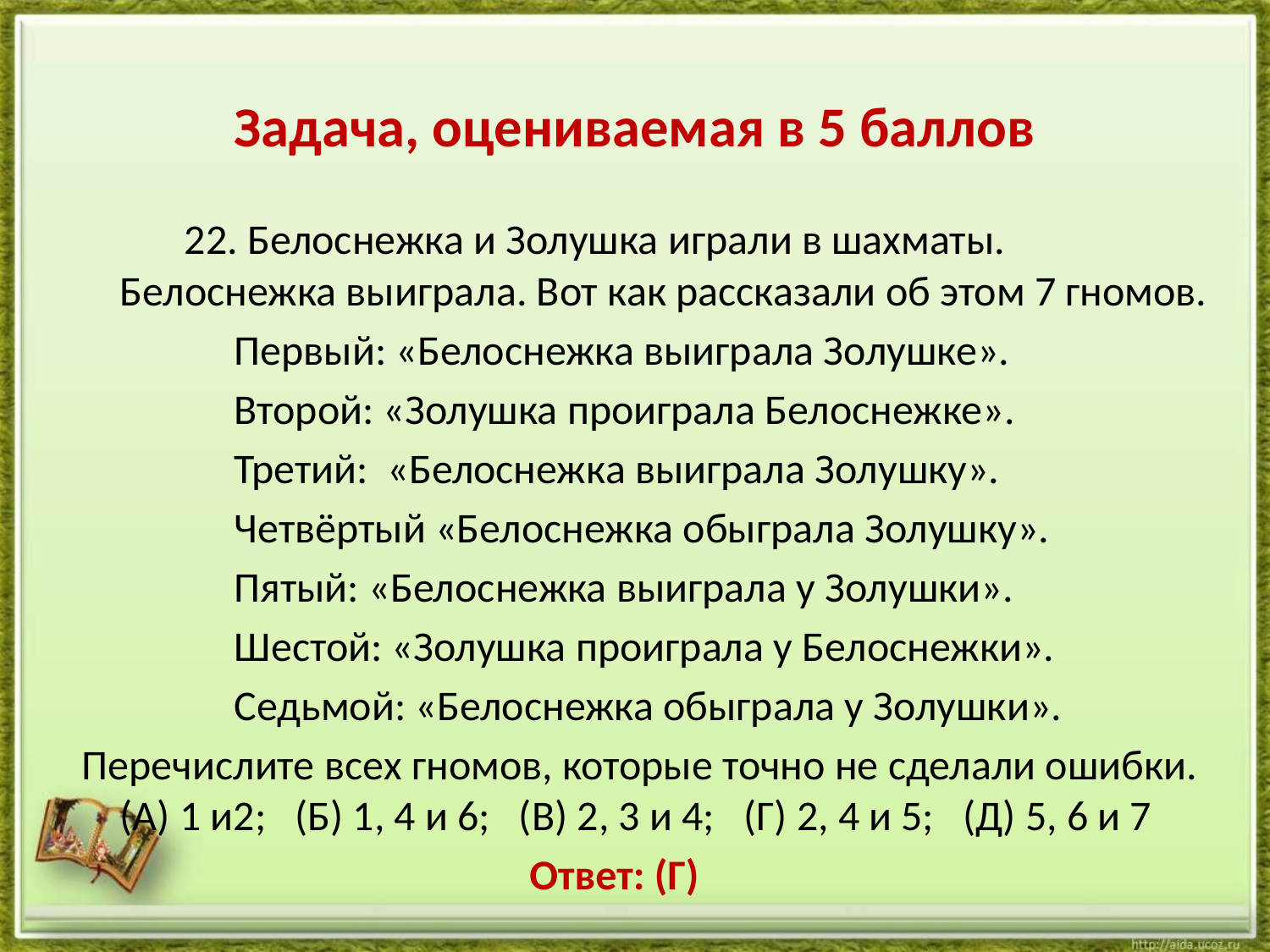

# Задача, оцениваемая в 5 баллов
          22. Белоснежка и Золушка играли в шахматы. Белоснежка выиграла. Вот как рассказали об этом 7 гномов.
                 Первый: «Белоснежка выиграла Золушке».
                 Второй: «Золушка проиграла Белоснежке».
                 Третий:  «Белоснежка выиграла Золушку».
                 Четвёртый «Белоснежка обыграла Золушку».
                 Пятый: «Белоснежка выиграла у Золушки».
                 Шестой: «Золушка проиграла у Белоснежки».
                 Седьмой: «Белоснежка обыграла у Золушки».
 Перечислите всех гномов, которые точно не сделали ошибки. (А) 1 и2;   (Б) 1, 4 и 6;   (В) 2, 3 и 4;   (Г) 2, 4 и 5;   (Д) 5, 6 и 7
                                                Ответ: (Г)